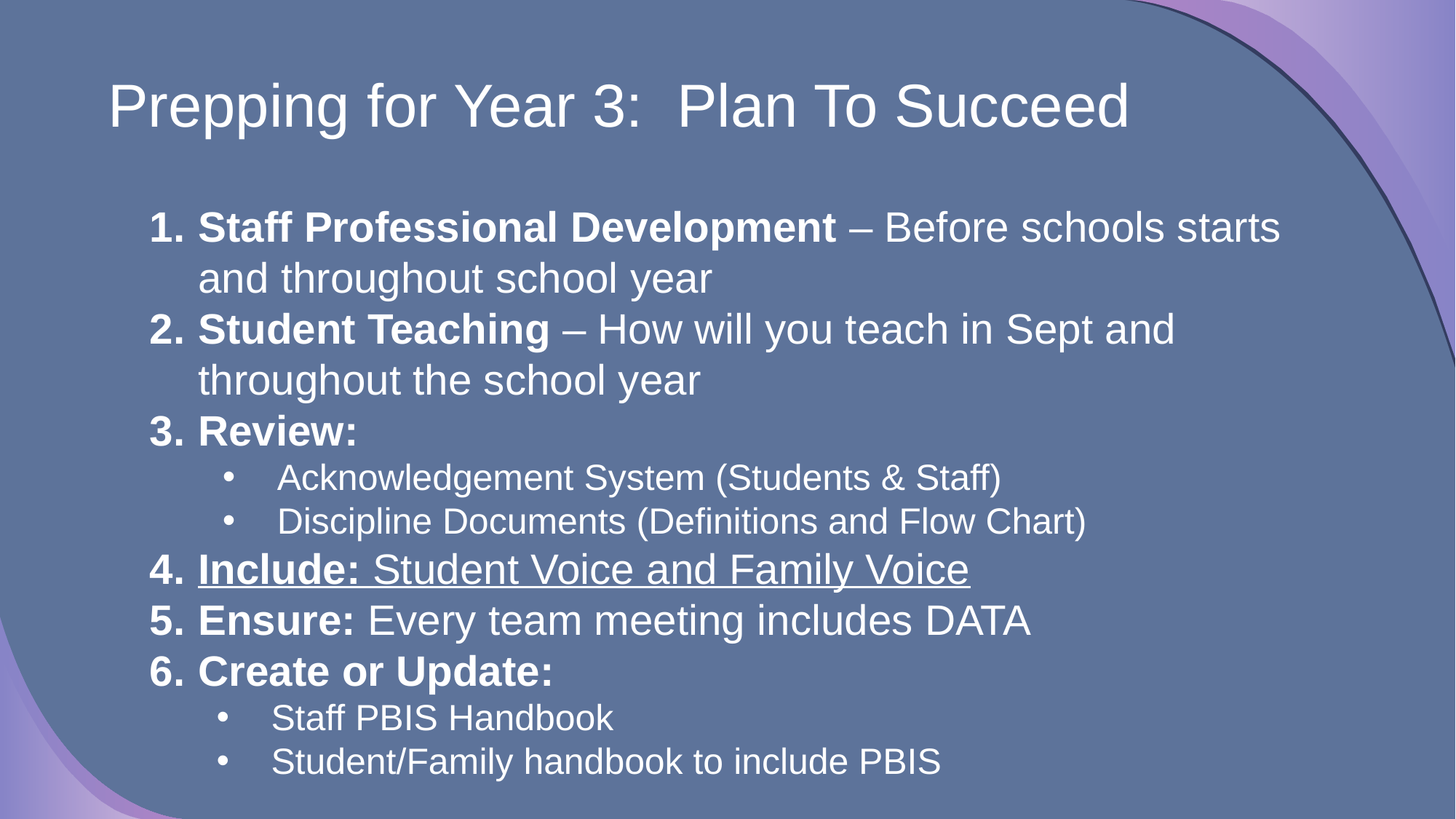

# Prepping for Year 3:  Plan To Succeed
Staff Professional Development – Before schools starts and throughout school year
Student Teaching – How will you teach in Sept and throughout the school year
Review:
Acknowledgement System (Students & Staff)
Discipline Documents (Definitions and Flow Chart)
Include: Student Voice and Family Voice
Ensure: Every team meeting includes DATA
Create or Update:
Staff PBIS Handbook
Student/Family handbook to include PBIS